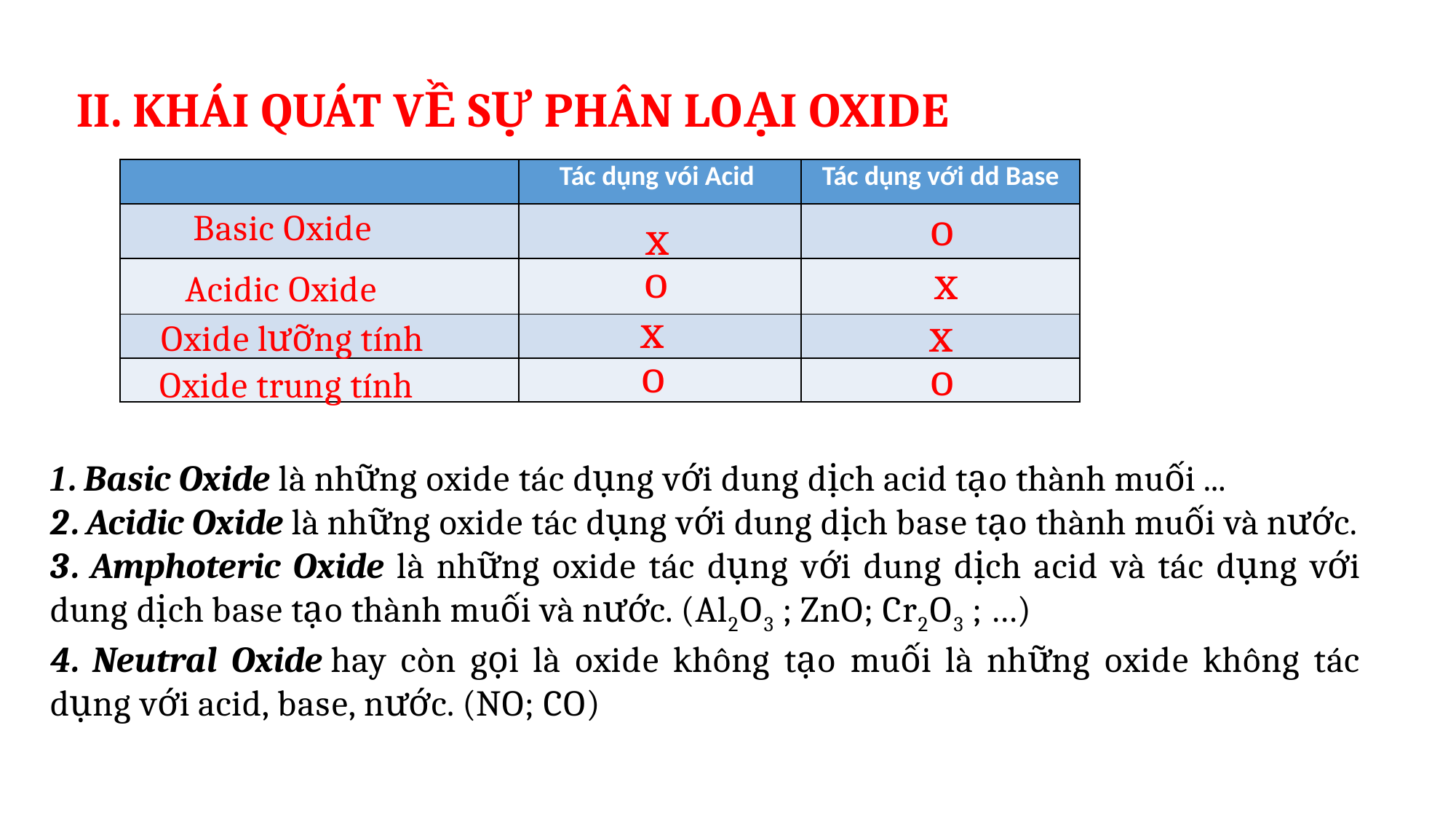

II. KHÁI QUÁT VỀ SỰ PHÂN LOẠI OXIDE
|  | Tác dụng vói Acid | Tác dụng với dd Base |
| --- | --- | --- |
|  |  |  |
|  |  |  |
|  |  |  |
|  |  |  |
o
Basic Oxide
x
o
x
Acidic Oxide
x
x
Oxide lưỡng tính
o
o
Oxide trung tính
1. Basic Oxide là những oxide tác dụng với dung dịch acid tạo thành muối ...
2. Acidic Oxide là những oxide tác dụng với dung dịch base tạo thành muối và nước.
3. Amphoteric Oxide là những oxide tác dụng với dung dịch acid và tác dụng với dung dịch base tạo thành muối và nước. (Al2O3 ; ZnO; Cr2O3 ; …)
4. Neutral Oxide hay còn gọi là oxide không tạo muối là những oxide không tác dụng với acid, base, nước. (NO; CO)